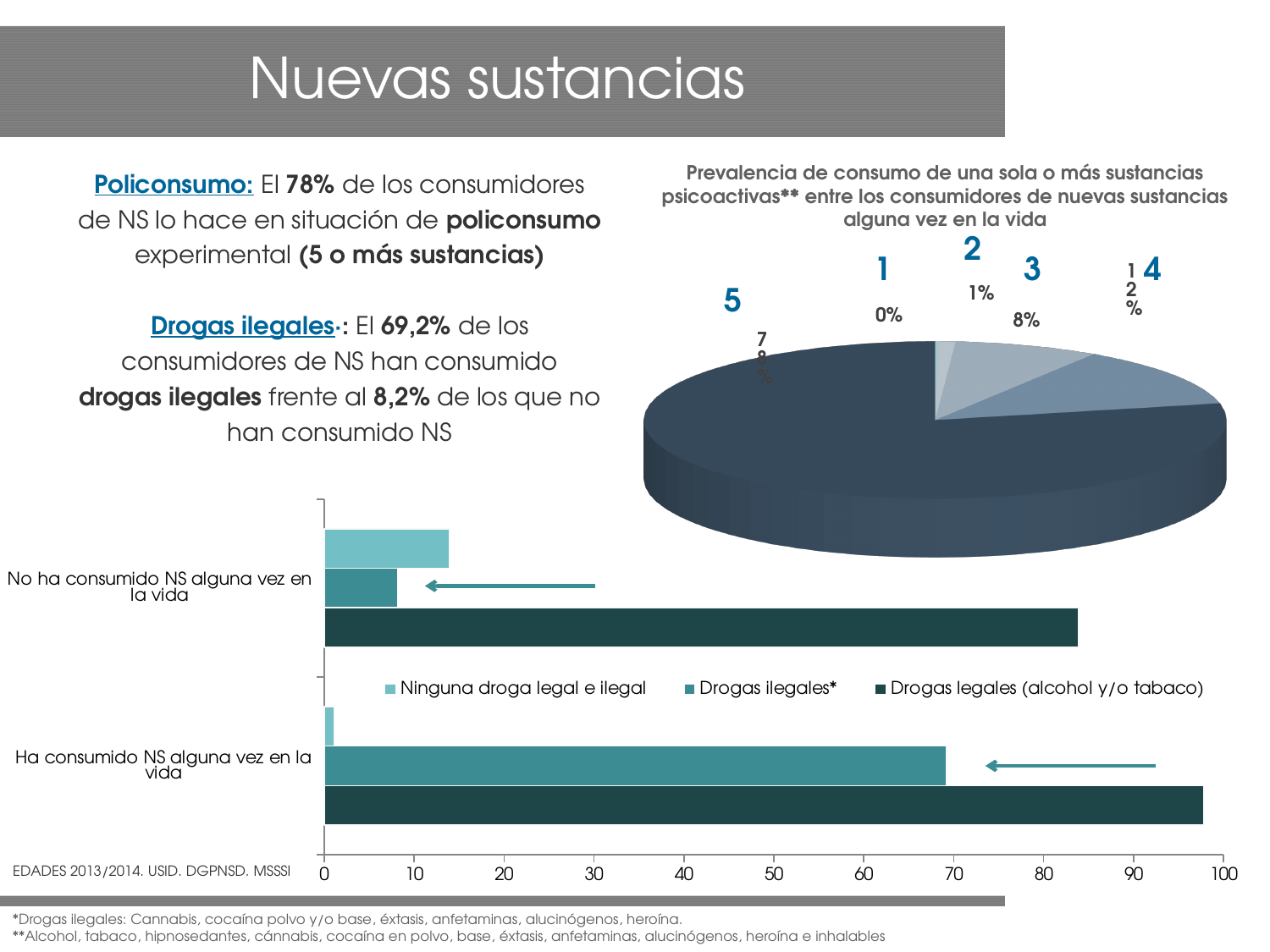

Nuevas sustancias
Prevalencia de consumo de una sola o más sustancias psicoactivas** entre los consumidores de nuevas sustancias alguna vez en la vida
Policonsumo: El 78% de los consumidores de NS lo hace en situación de policonsumo experimental (5 o más sustancias)

Drogas ilegales·: El 69,2% de los consumidores de NS han consumido drogas ilegales frente al 8,2% de los que no han consumido NS

[unsupported chart]

2
1
3
4
5

### Chart

| Category | Drogas legales (alcohol y/o tabaco) | Drogas ilegales* | Ninguna droga legal e ilegal |
|---|---|---|---|
| Ha consumido NS alguna vez en la vida | 97.83906722374941 | 69.22030364843988 | 1.1336307429879617 |
| No ha consumido NS alguna vez en la vida | 83.89330427196697 | 8.167715468925817 | 13.921415669155172 |
EDADES 2013/2014. USID. DGPNSD. MSSSI
*Drogas ilegales: Cannabis, cocaína polvo y/o base, éxtasis, anfetaminas, alucinógenos, heroína.
**Alcohol, tabaco, hipnosedantes, cánnabis, cocaína en polvo, base, éxtasis, anfetaminas, alucinógenos, heroína e inhalables